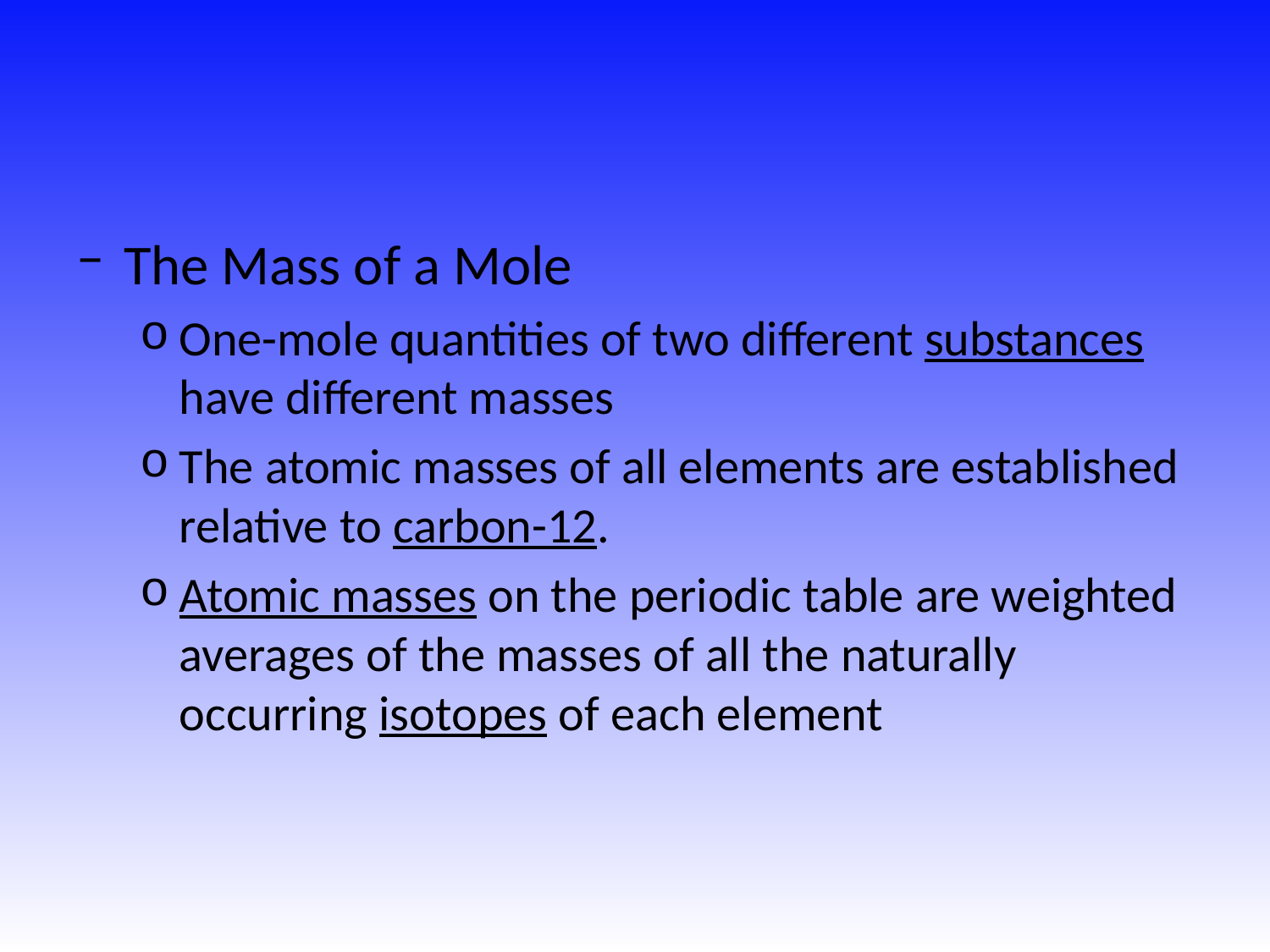

#
The Mass of a Mole
One-mole quantities of two different substances have different masses
The atomic masses of all elements are established relative to carbon-12.
Atomic masses on the periodic table are weighted averages of the masses of all the naturally occurring isotopes of each element